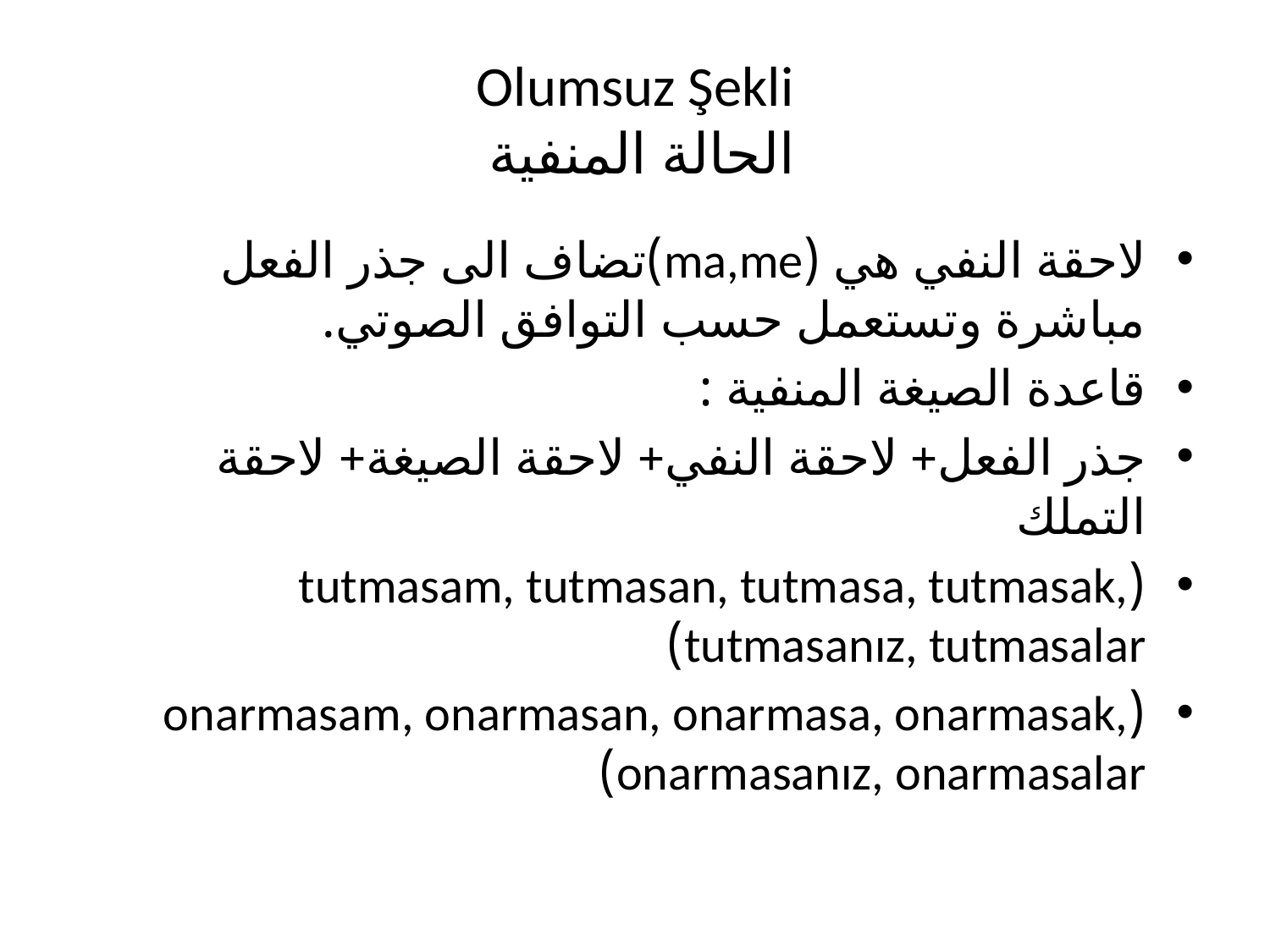

# Olumsuz Şekli الحالة المنفية
لاحقة النفي هي (ma,me)تضاف الى جذر الفعل مباشرة وتستعمل حسب التوافق الصوتي.
قاعدة الصيغة المنفية :
جذر الفعل+ لاحقة النفي+ لاحقة الصيغة+ لاحقة التملك
(tutmasam, tutmasan, tutmasa, tutmasak, tutmasanız, tutmasalar)
(onarmasam, onarmasan, onarmasa, onarmasak, onarmasanız, onarmasalar)